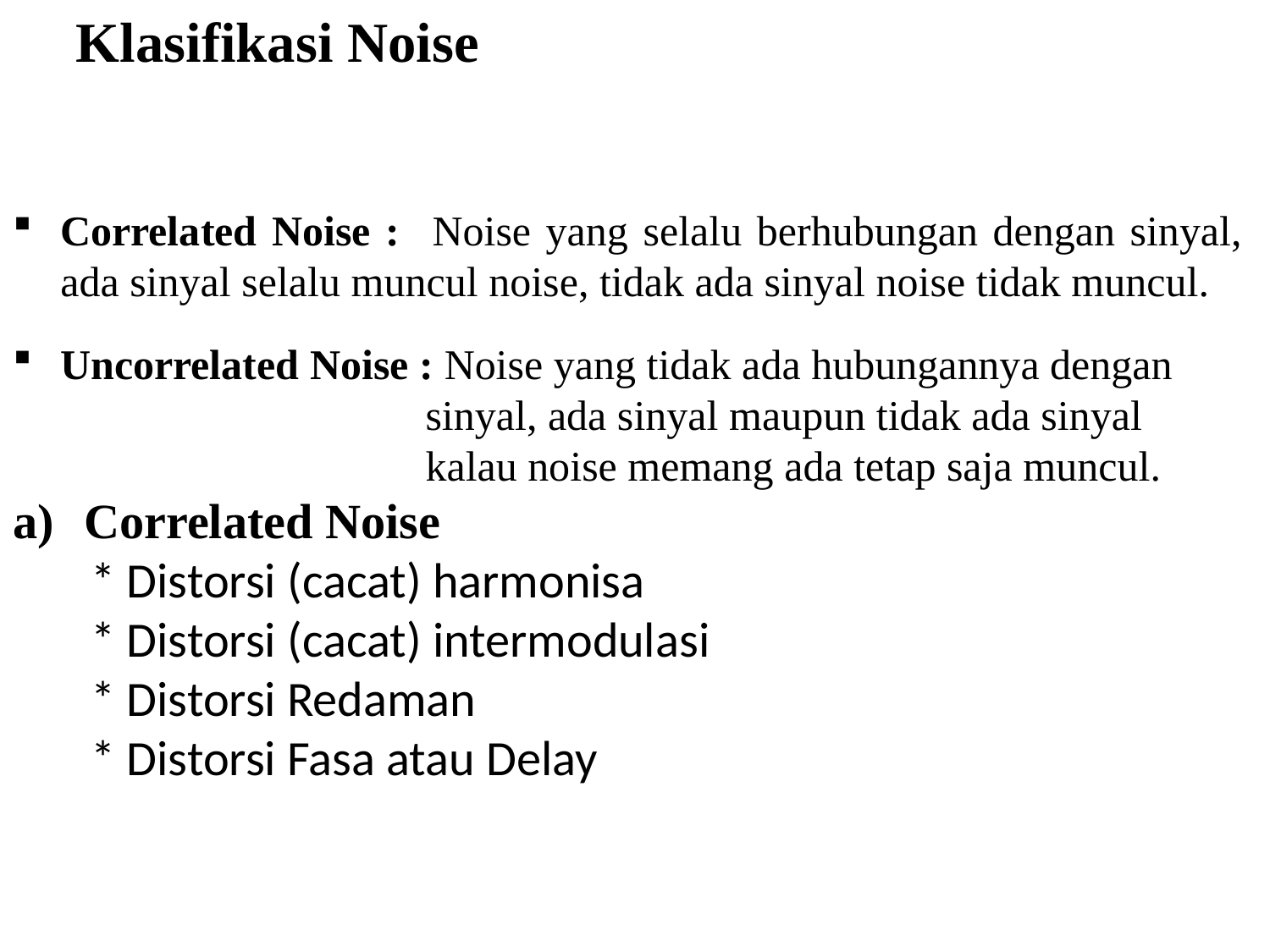

Klasifikasi Noise

Correlated Noise :  Noise yang selalu berhubungan dengan sinyal, ada sinyal selalu muncul noise, tidak ada sinyal noise tidak muncul.
Uncorrelated Noise : Noise yang tidak ada hubungannya dengan
                                       sinyal, ada sinyal maupun tidak ada sinyal
                                       kalau noise memang ada tetap saja muncul.
Correlated Noise
       * Distorsi (cacat) harmonisa
       * Distorsi (cacat) intermodulasi
       * Distorsi Redaman
       * Distorsi Fasa atau Delay